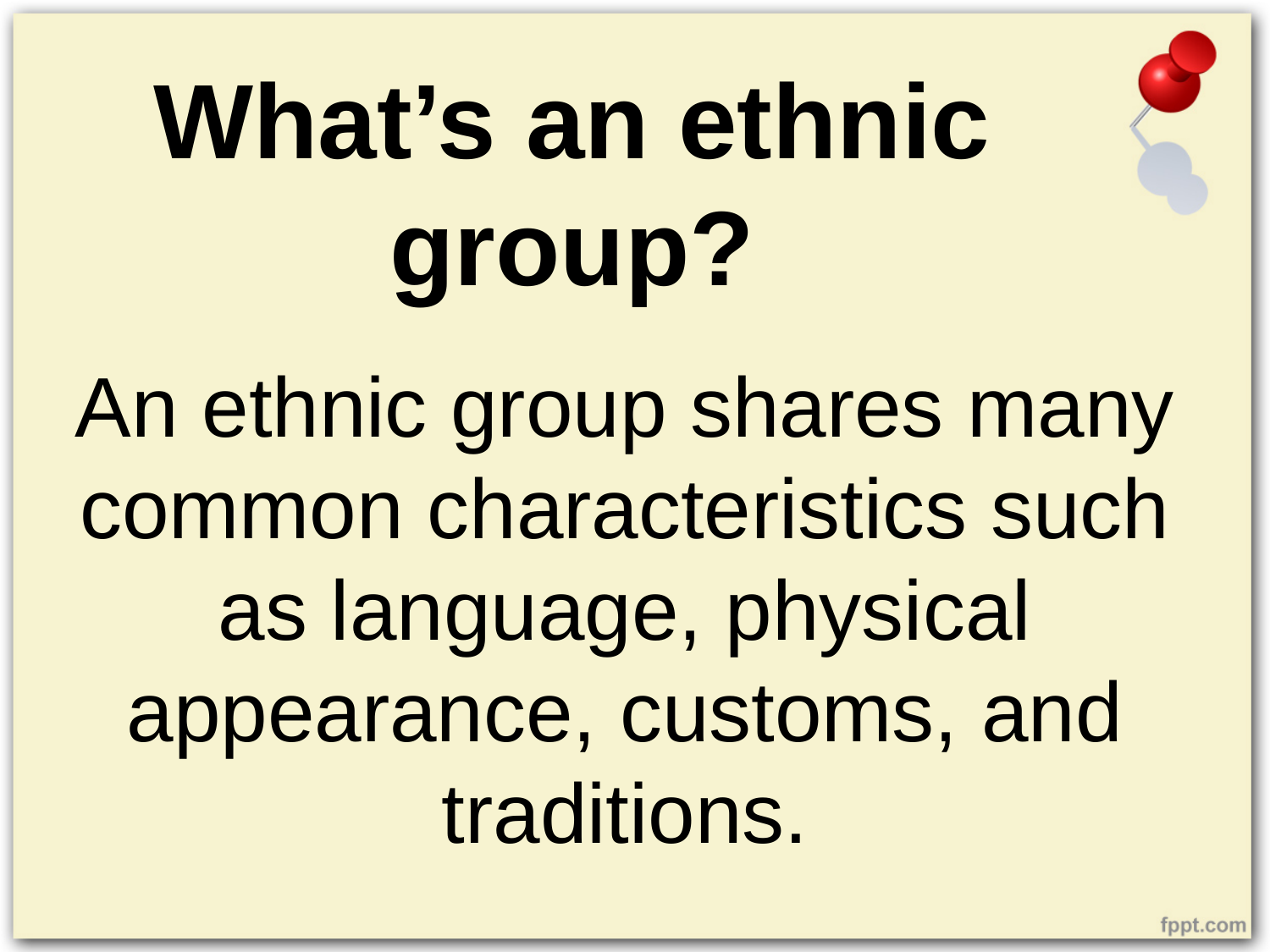

What’s an ethnic group?
An ethnic group shares many common characteristics such as language, physical appearance, customs, and traditions.